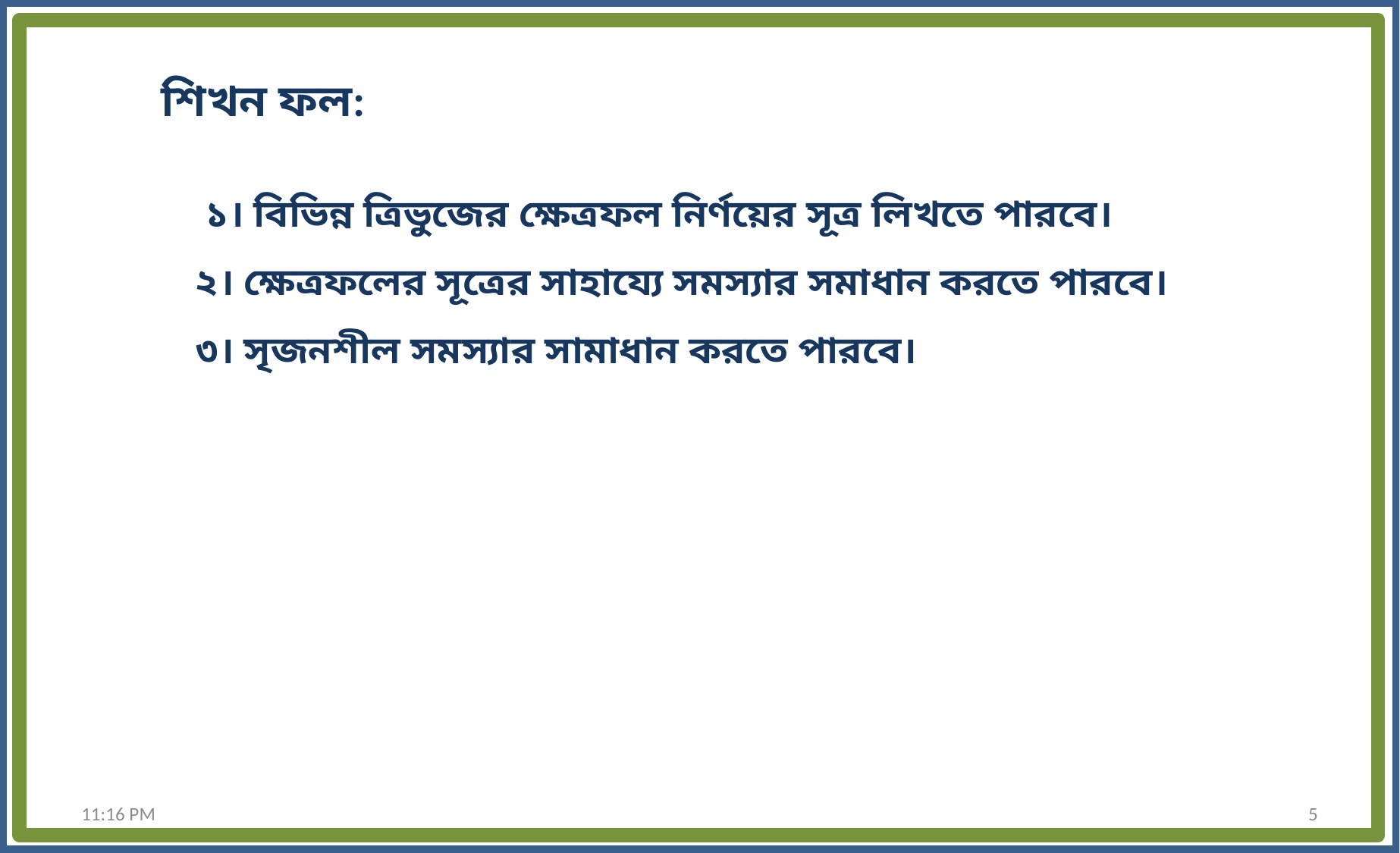

শিখন ফল:
 ১। বিভিন্ন ত্রিভুজের ক্ষেত্রফল নির্ণয়ের সূত্র লিখতে পারবে।
২। ক্ষেত্রফলের সূত্রের সাহায্যে সমস্যার সমাধান করতে পারবে।
৩। সৃজনশীল সমস্যার সামাধান করতে পারবে।
11:16 PM
5